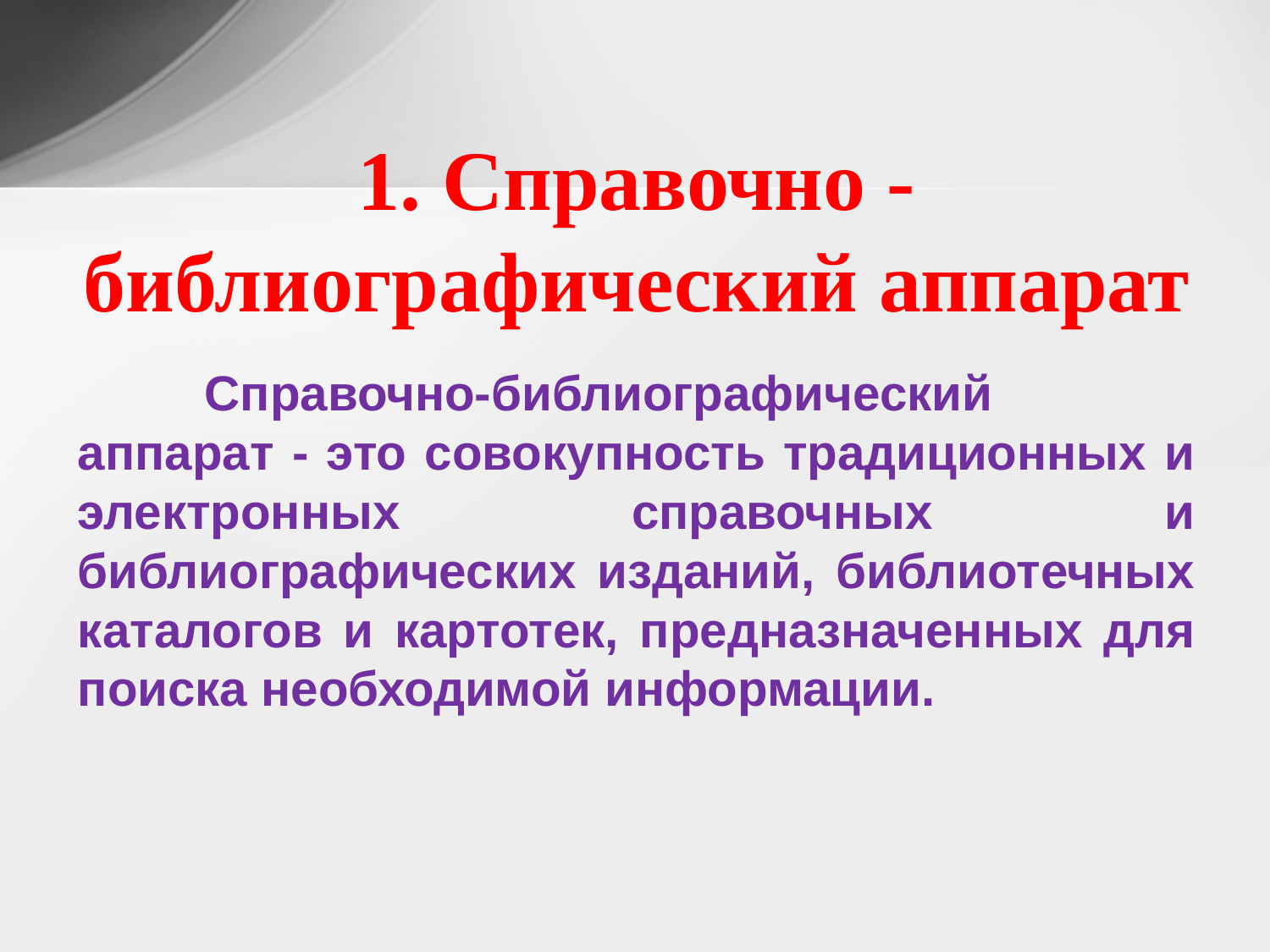

# 1. Справочно - библиографический аппарат

	Справочно-библиографический аппарат - это совокупность традиционных и электронных справочных и библиографических изданий, библиотечных каталогов и картотек, предназначенных для поиска необходимой информации.